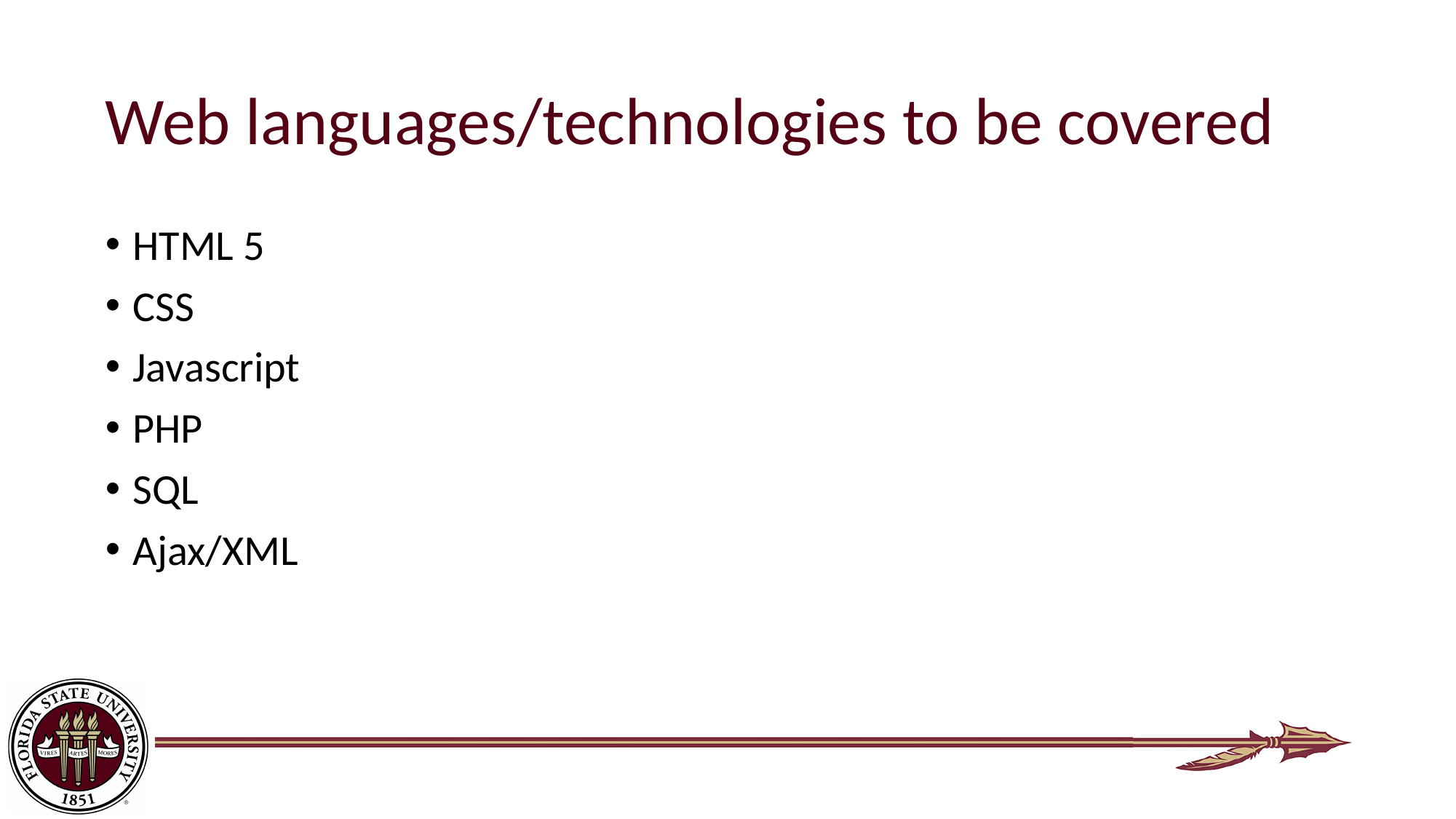

# Web languages/technologies to be covered
HTML 5
CSS
Javascript
PHP
SQL
Ajax/XML